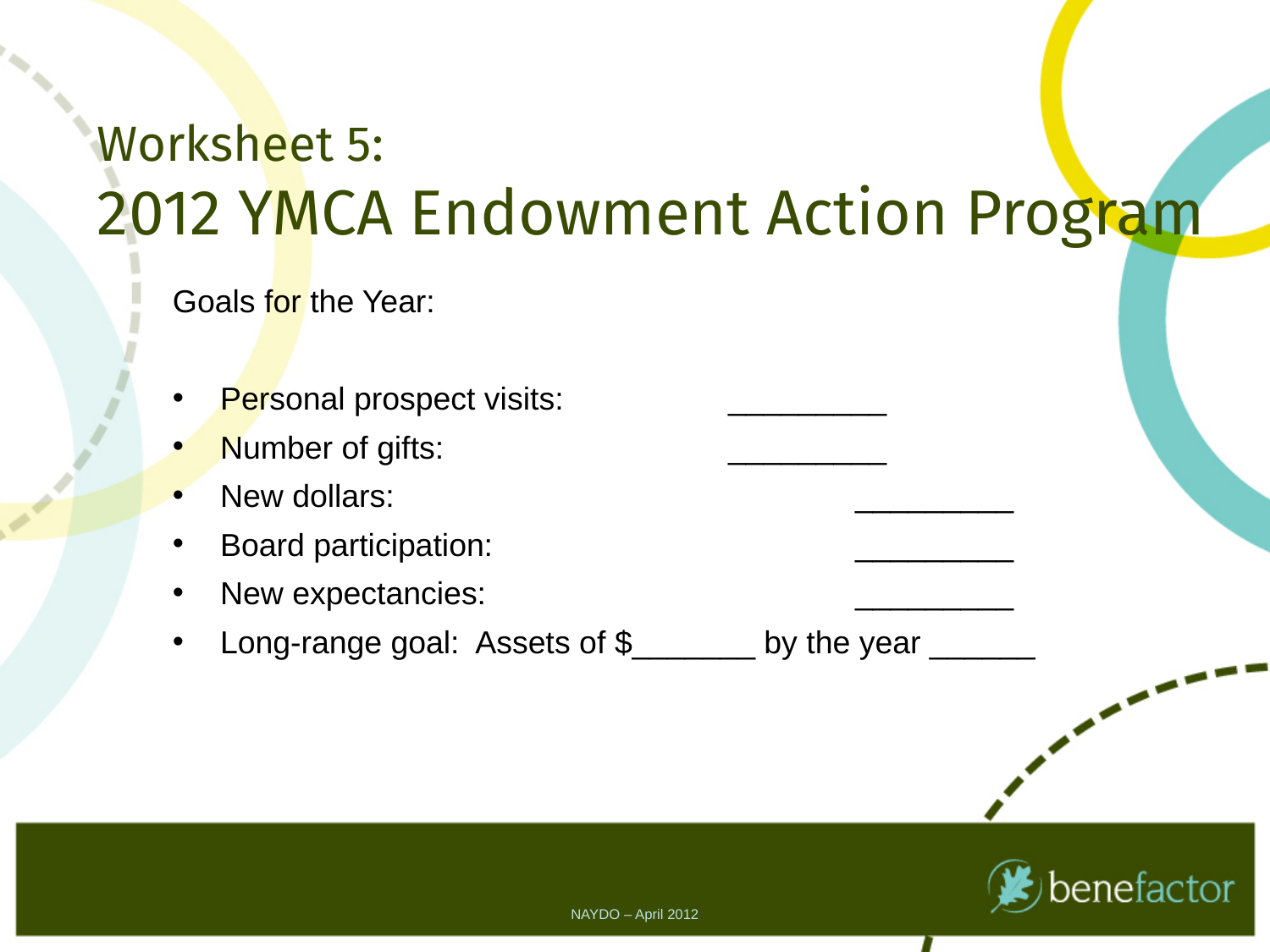

Worksheet 5:
2012 YMCA Endowment Action Program
Goals for the Year:

Personal prospect visits:		_________
Number of gifts:			_________
New dollars:				_________
Board participation:			_________
New expectancies:			_________
Long-range goal:  Assets of $_______ by the year ______
NAYDO – April 2012